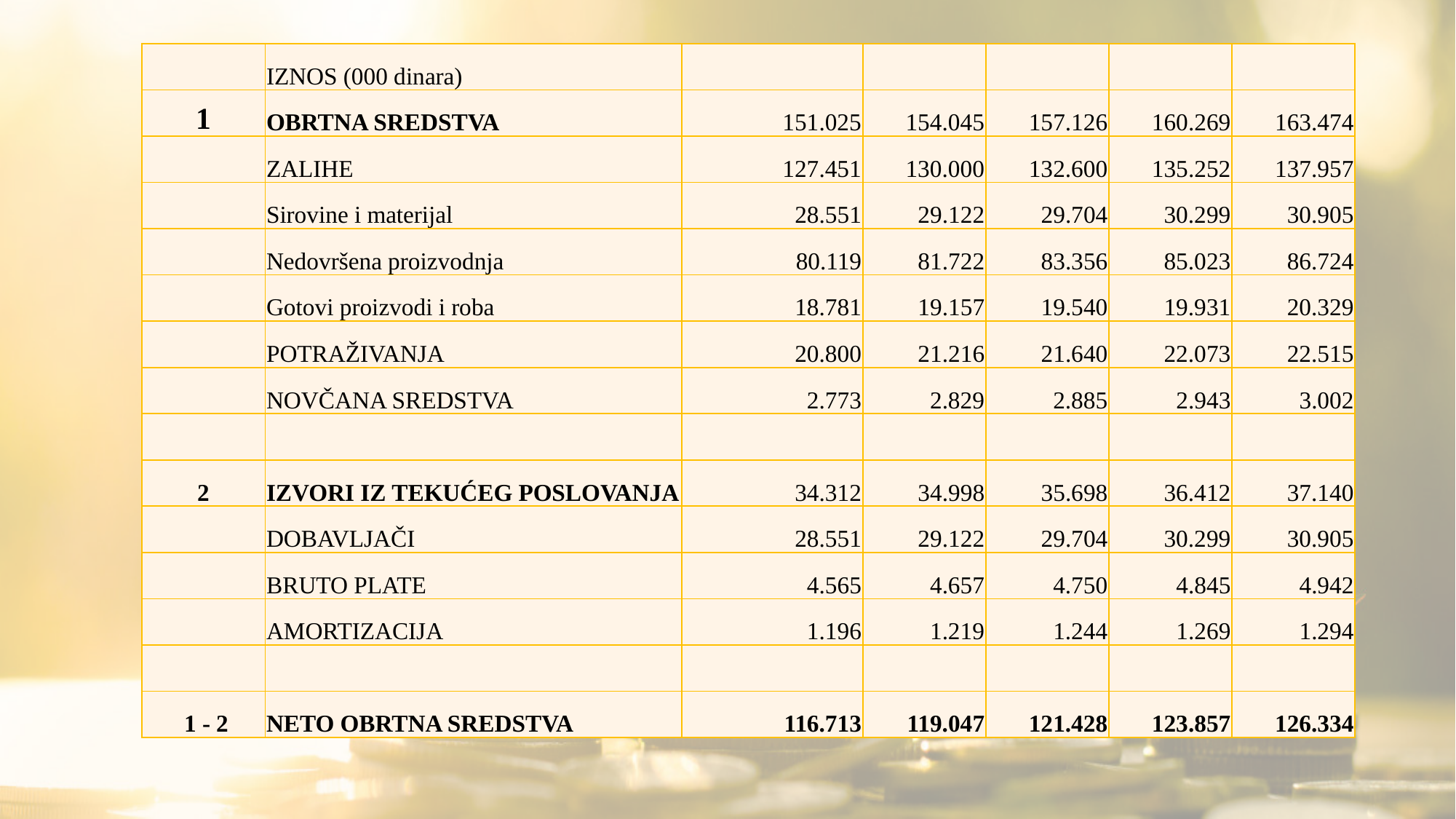

#
|  | IZNOS (000 dinara) |  |  |  |  |  |
| --- | --- | --- | --- | --- | --- | --- |
| 1 | OBRTNA SREDSTVA | 151.025 | 154.045 | 157.126 | 160.269 | 163.474 |
|  | ZALIHE | 127.451 | 130.000 | 132.600 | 135.252 | 137.957 |
|  | Sirovine i materijal | 28.551 | 29.122 | 29.704 | 30.299 | 30.905 |
|  | Nedovršena proizvodnja | 80.119 | 81.722 | 83.356 | 85.023 | 86.724 |
|  | Gotovi proizvodi i roba | 18.781 | 19.157 | 19.540 | 19.931 | 20.329 |
|  | POTRAŽIVANJA | 20.800 | 21.216 | 21.640 | 22.073 | 22.515 |
|  | NOVČANA SREDSTVA | 2.773 | 2.829 | 2.885 | 2.943 | 3.002 |
|  |  |  |  |  |  |  |
| 2 | IZVORI IZ TEKUĆEG POSLOVANJA | 34.312 | 34.998 | 35.698 | 36.412 | 37.140 |
|  | DOBAVLJAČI | 28.551 | 29.122 | 29.704 | 30.299 | 30.905 |
|  | BRUTO PLATE | 4.565 | 4.657 | 4.750 | 4.845 | 4.942 |
|  | AMORTIZACIJA | 1.196 | 1.219 | 1.244 | 1.269 | 1.294 |
|  |  |  |  |  |  |  |
| 1 - 2 | NETO OBRTNA SREDSTVA | 116.713 | 119.047 | 121.428 | 123.857 | 126.334 |